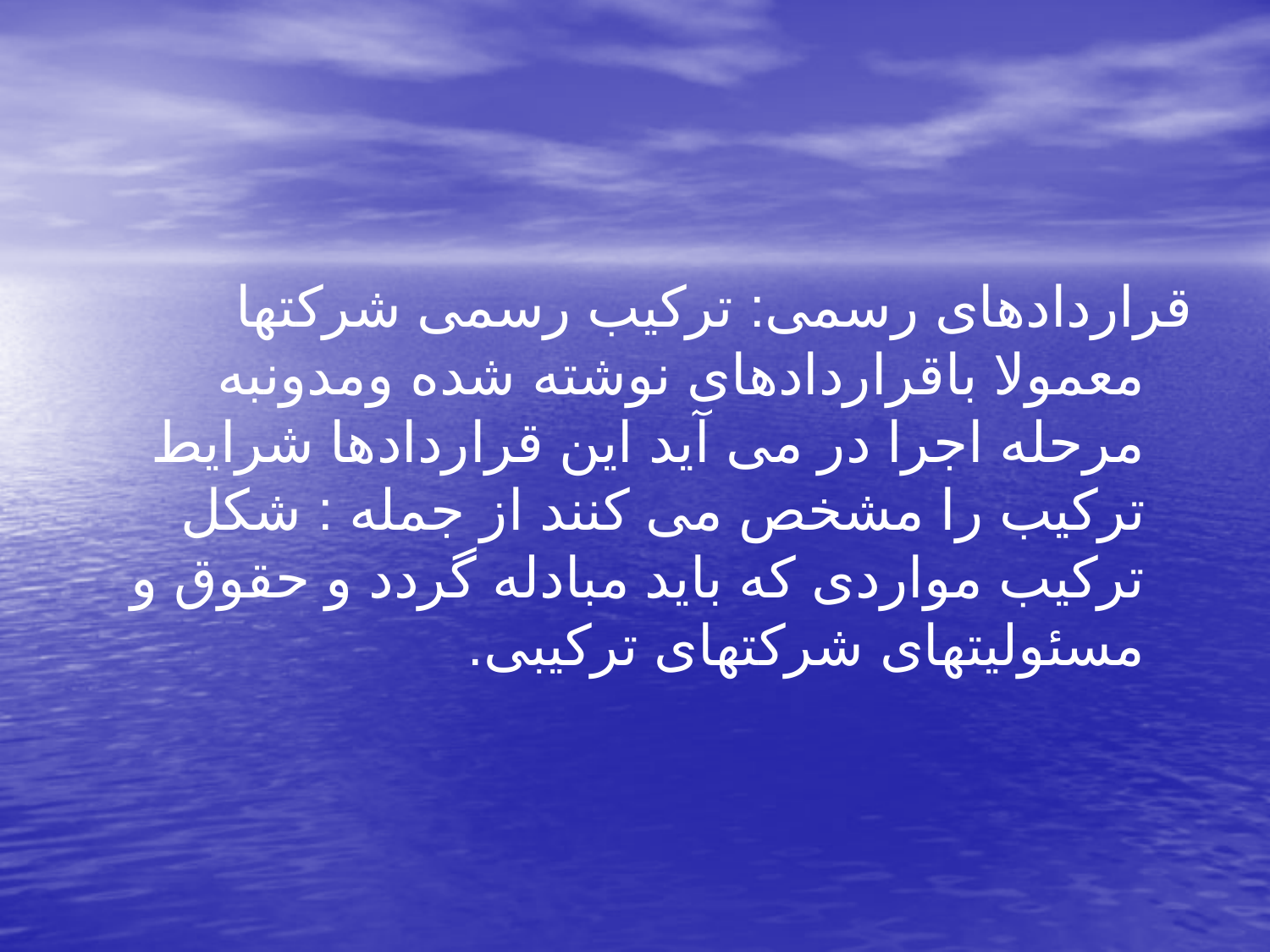

قراردادهای رسمی: ترکیب رسمی شرکتها معمولا باقراردادهای نوشته شده ومدونبه مرحله اجرا در می آید این قراردادها شرایط ترکیب را مشخص می کنند از جمله : شکل ترکیب مواردی که باید مبادله گردد و حقوق و مسئولیتهای شرکتهای ترکیبی.